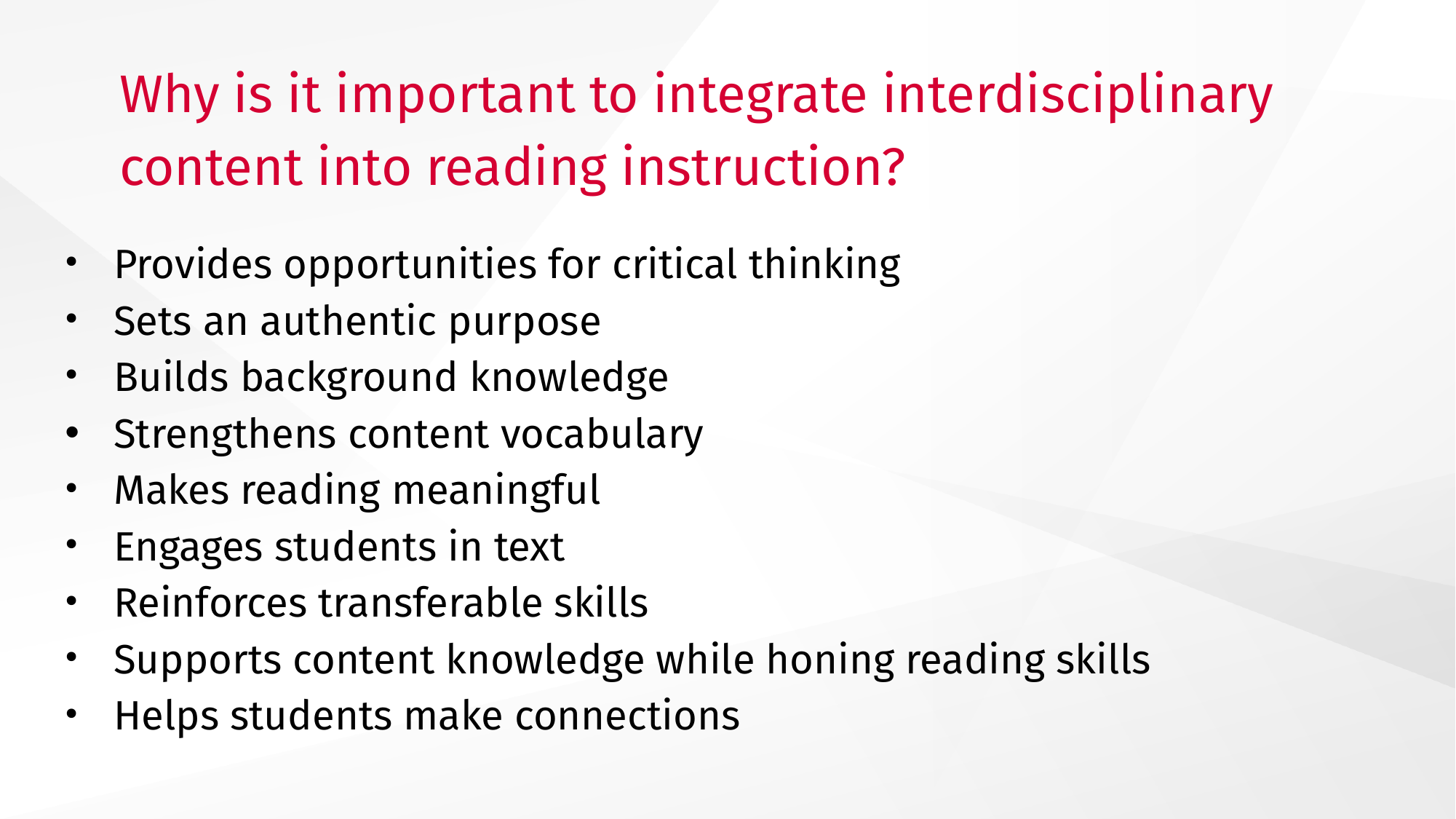

# Why is it important to integrate interdisciplinary content into reading instruction?
Provides opportunities for critical thinking
Sets an authentic purpose
Builds background knowledge
Strengthens content vocabulary
Makes reading meaningful
Engages students in text
Reinforces transferable skills
Supports content knowledge while honing reading skills
Helps students make connections